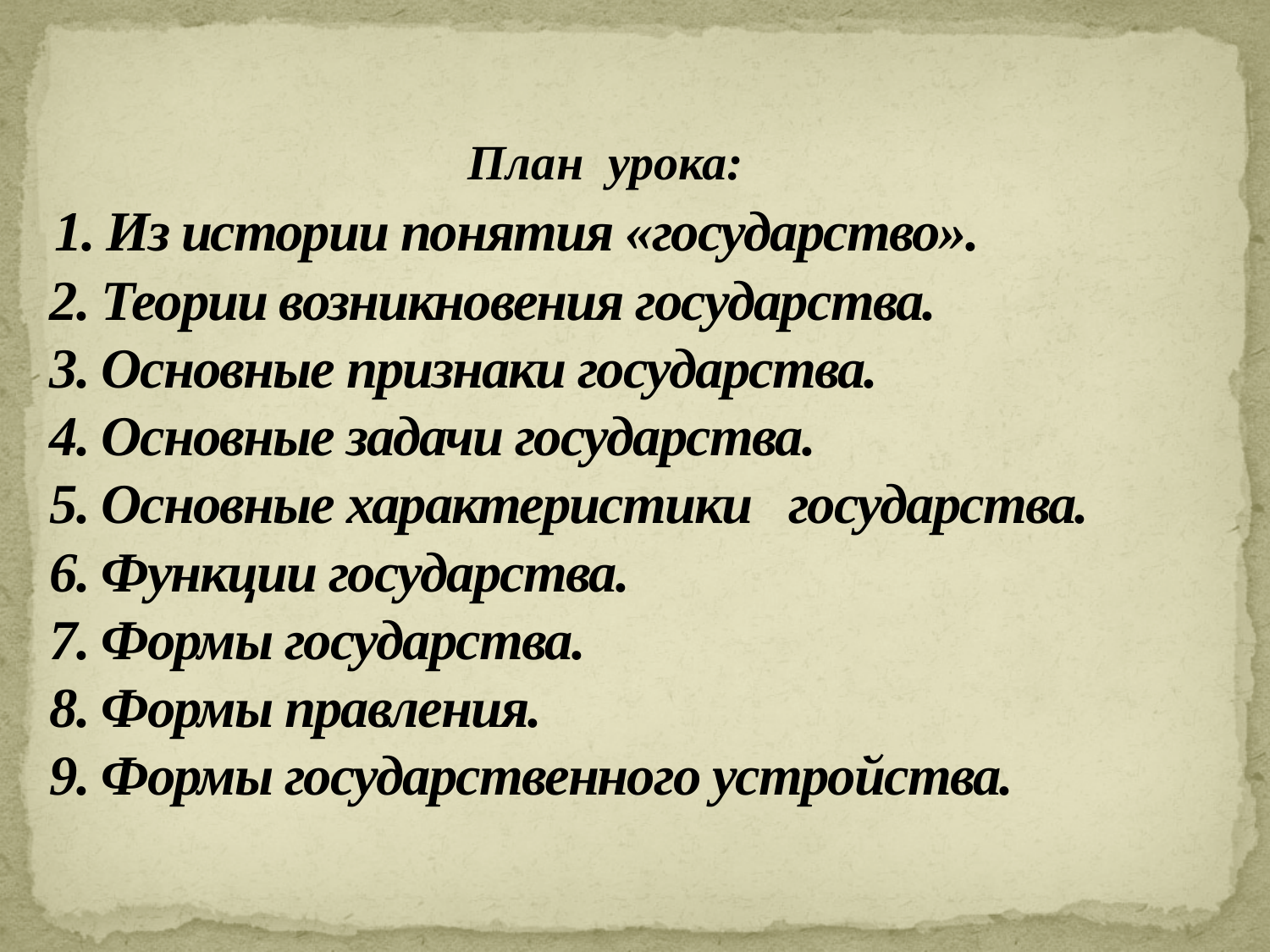

План  урока:

# 1. Из истории понятия «государство». 2. Теории возникновения государства. 3. Основные признаки государства. 4. Основные задачи государства. 5. Основные характеристики   государства. 6. Функции государства. 7. Формы государства. 8. Формы правления. 9. Формы государственного устройства.